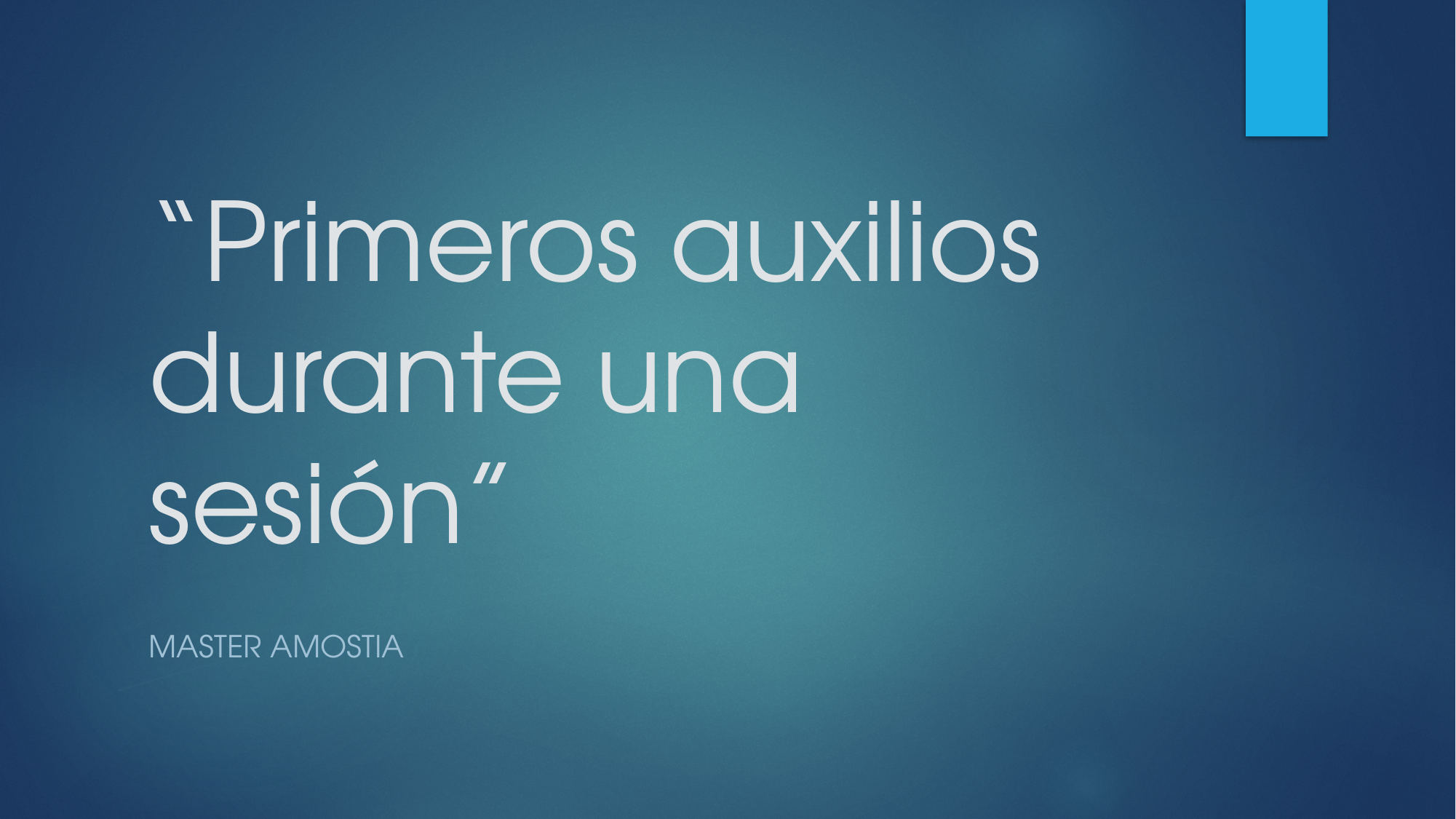

# “Primeros auxilios durante una sesión”

Master Amostia